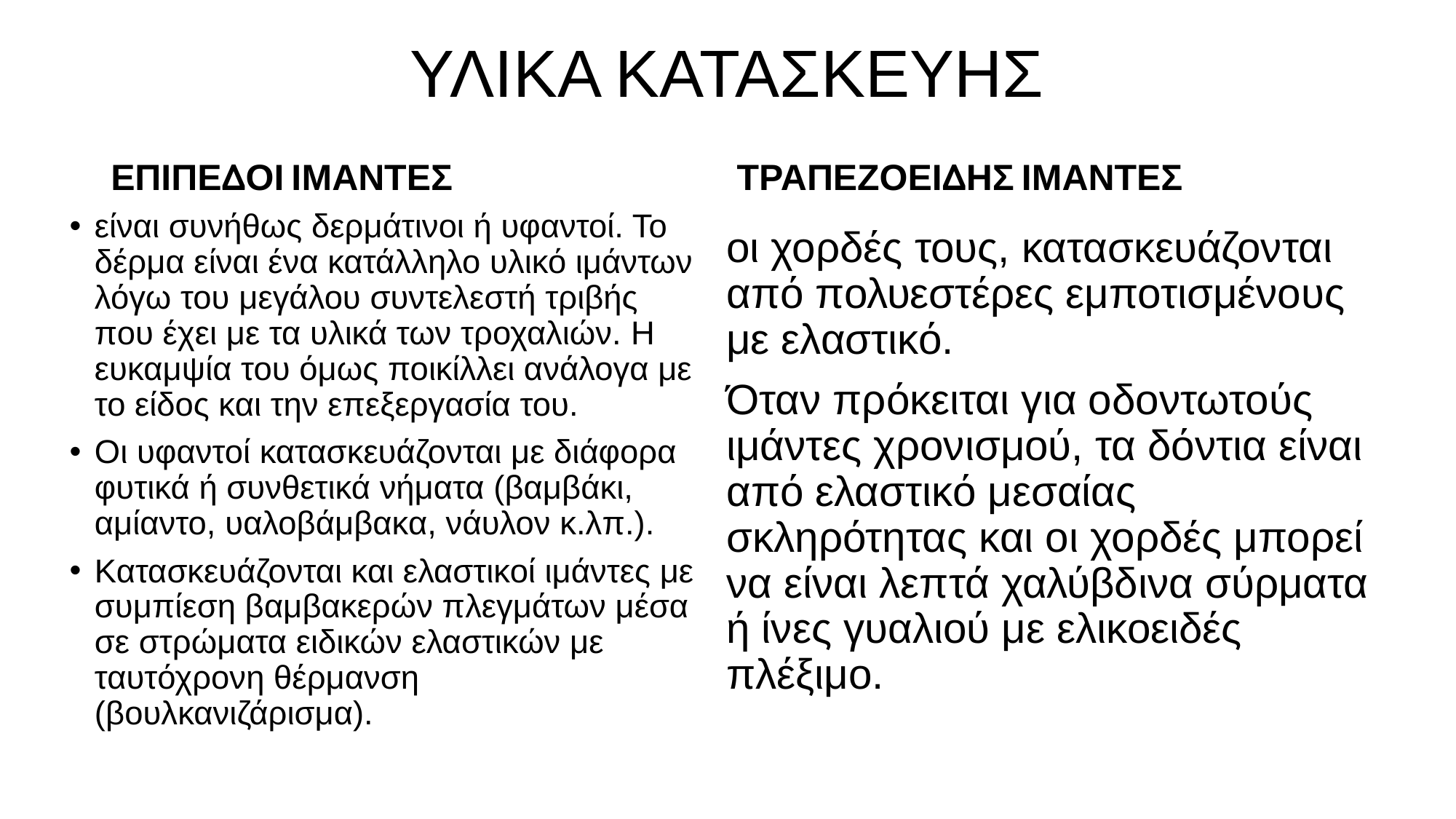

# ΥΛΙΚΑ ΚΑΤΑΣΚΕΥΗΣ
ΕΠΙΠΕΔΟΙ ΙΜΑΝΤΕΣ
ΤΡΑΠΕΖΟΕΙΔΗΣ ΙΜΑΝΤΕΣ
είναι συνήθως δερμάτινοι ή υφαντοί. Το δέρμα είναι ένα κατάλληλο υλικό ιμάντων λόγω του μεγάλου συντελεστή τριβής που έχει με τα υλικά των τροχαλιών. H ευκαμψία του όμως ποικίλλει ανάλογα με το είδος και την επεξεργασία του.
Οι υφαντοί κατασκευάζονται με διάφορα φυτικά ή συνθετικά νήματα (βαμβάκι, αμίαντο, υαλοβάμβακα, νάυλον κ.λπ.).
Κατασκευάζονται και ελαστικοί ιμάντες με συμπίεση βαμβακερών πλεγμάτων μέσα σε στρώματα ειδικών ελαστικών με ταυτόχρονη θέρμανση (βουλκανιζάρισμα).

οι χορδές τους, κατασκευάζονται από πολυεστέρες εμποτισμένους με ελαστικό.
Όταν πρόκειται για οδοντωτούς ιμάντες χρονισμού, τα δόντια είναι από ελαστικό μεσαίας σκληρότητας και οι χορδές μπορεί να είναι λεπτά χαλύβδινα σύρματα ή ίνες γυαλιού με ελικοειδές πλέξιμο.